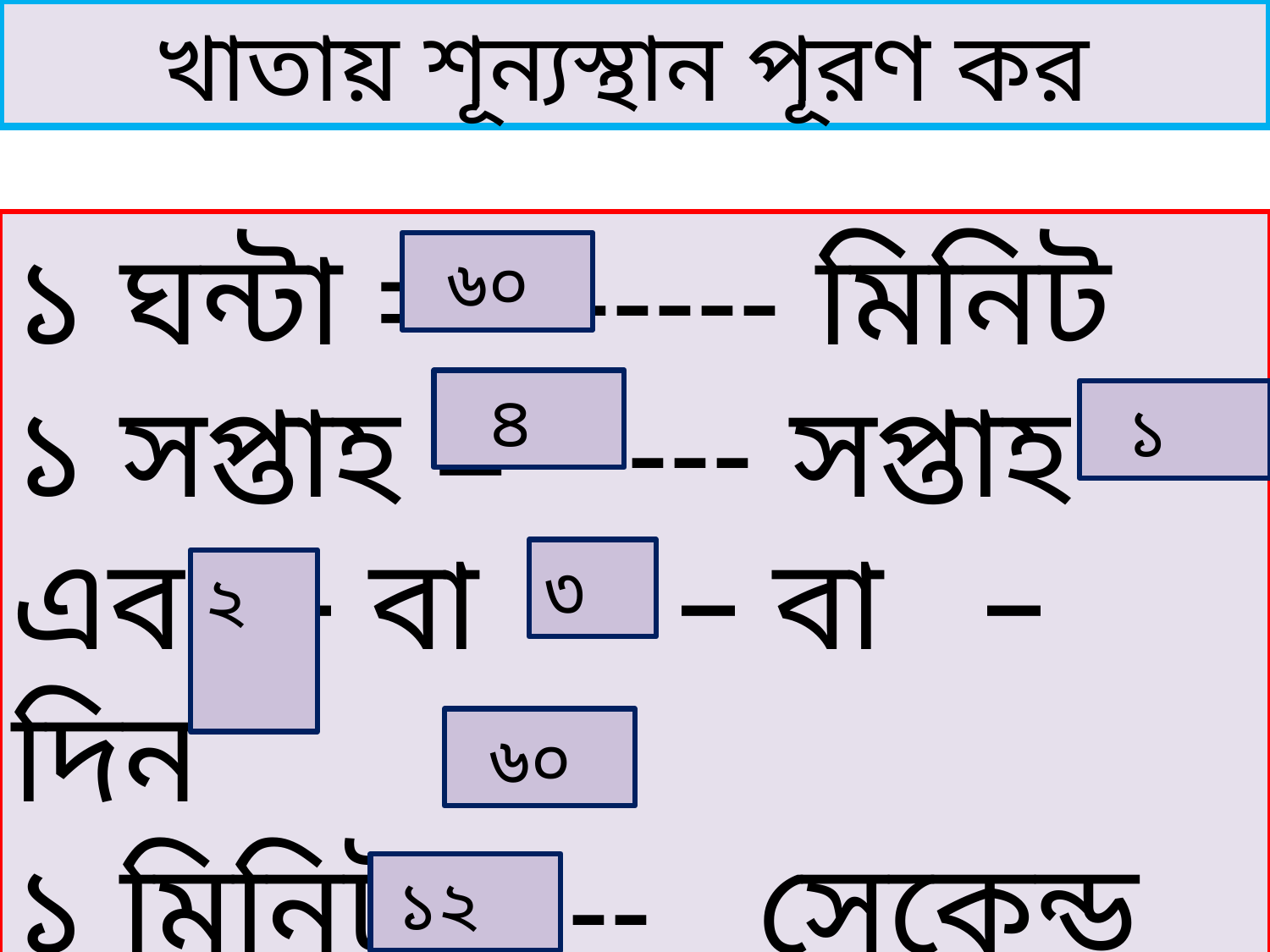

খাতায় শূন্যস্থান পূরণ কর
১ ঘন্টা = ------- মিনিট
১ সপ্তাহ = ----- সপ্তাহ এবং – বা      – বা   –   দিন
১ মিনিট= ---   সেকেন্ড
১বছর = ---   মাস
৬০
৪
১
৩
২
৬০
১২